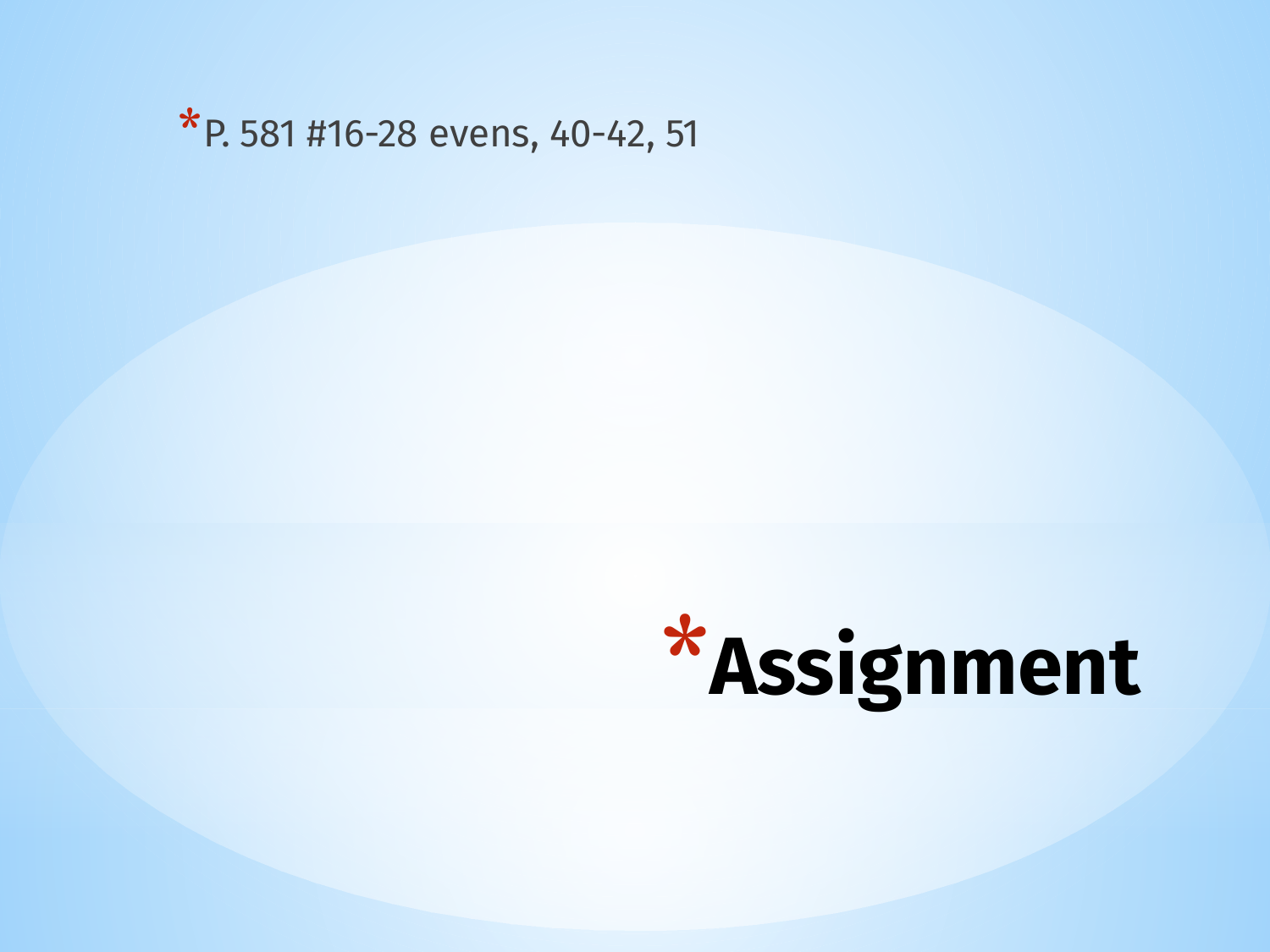

P. 581 #16-28 evens, 40-42, 51
# Assignment